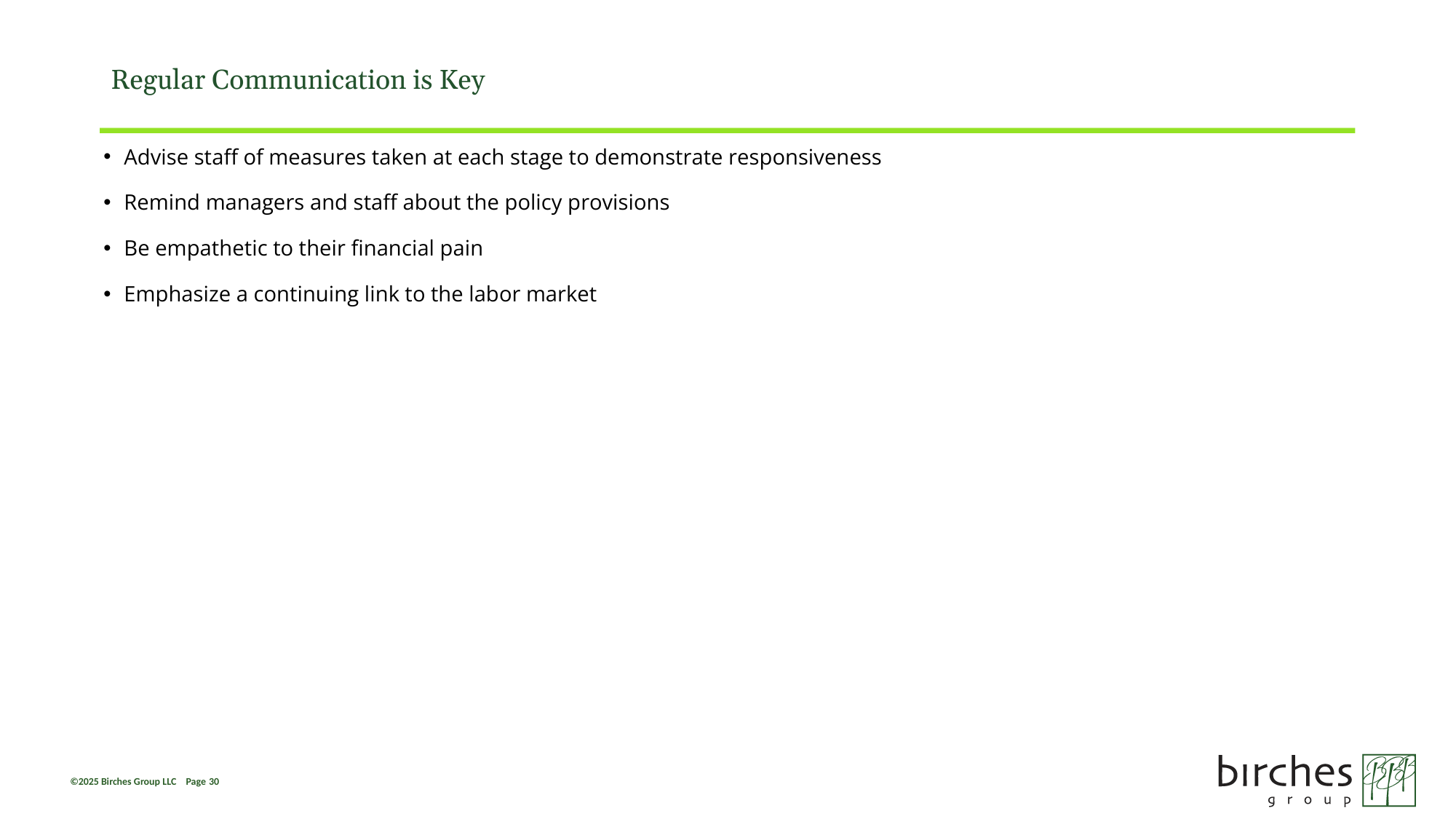

# Regular Communication is Key
Advise staff of measures taken at each stage to demonstrate responsiveness

Remind managers and staff about the policy provisions

Be empathetic to their financial pain

Emphasize a continuing link to the labor market